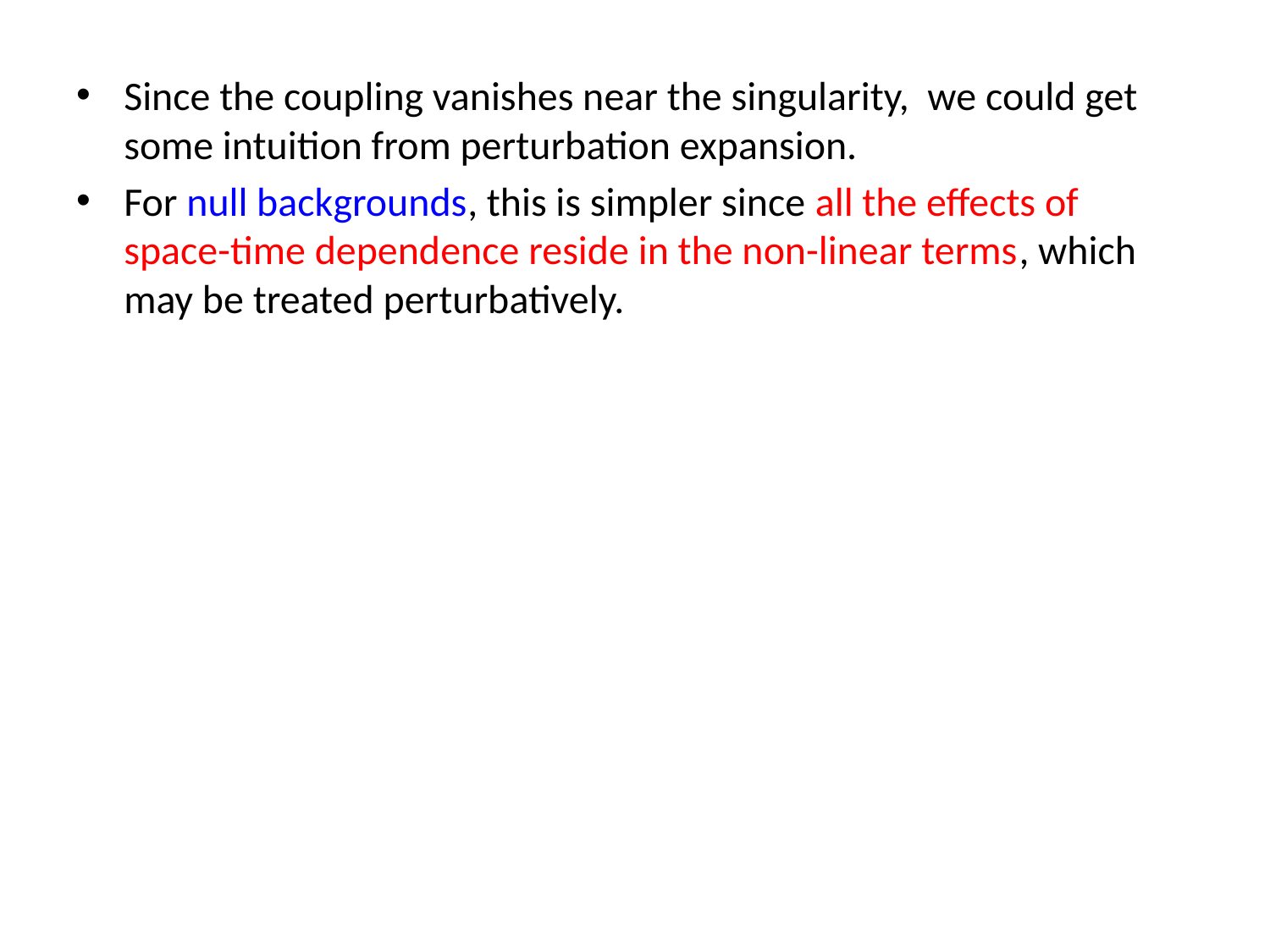

Since the coupling vanishes near the singularity,  we could get some intuition from perturbation expansion.
For null backgrounds, this is simpler since all the effects of space-time dependence reside in the non-linear terms, which may be treated perturbatively.